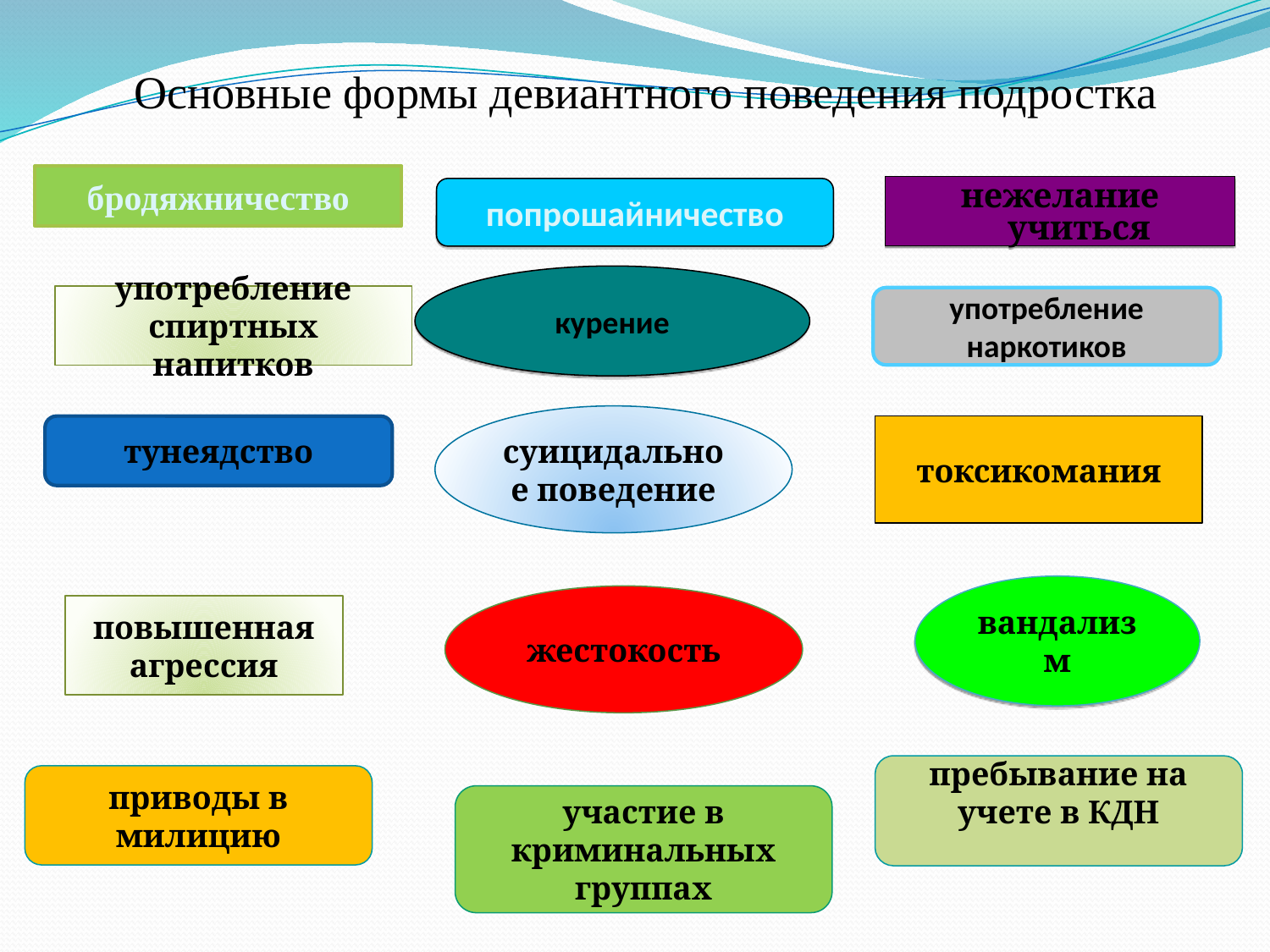

# Основные формы девиантного поведения подростка
бродяжничество
нежелание учиться
попрошайничество
курение
употребление спиртных напитков
употребление наркотиков
суицидальное поведение
тунеядство
токсикомания
вандализм
жестокость
повышенная агрессия
пребывание на учете в КДН

приводы в милицию
участие в криминальных группах